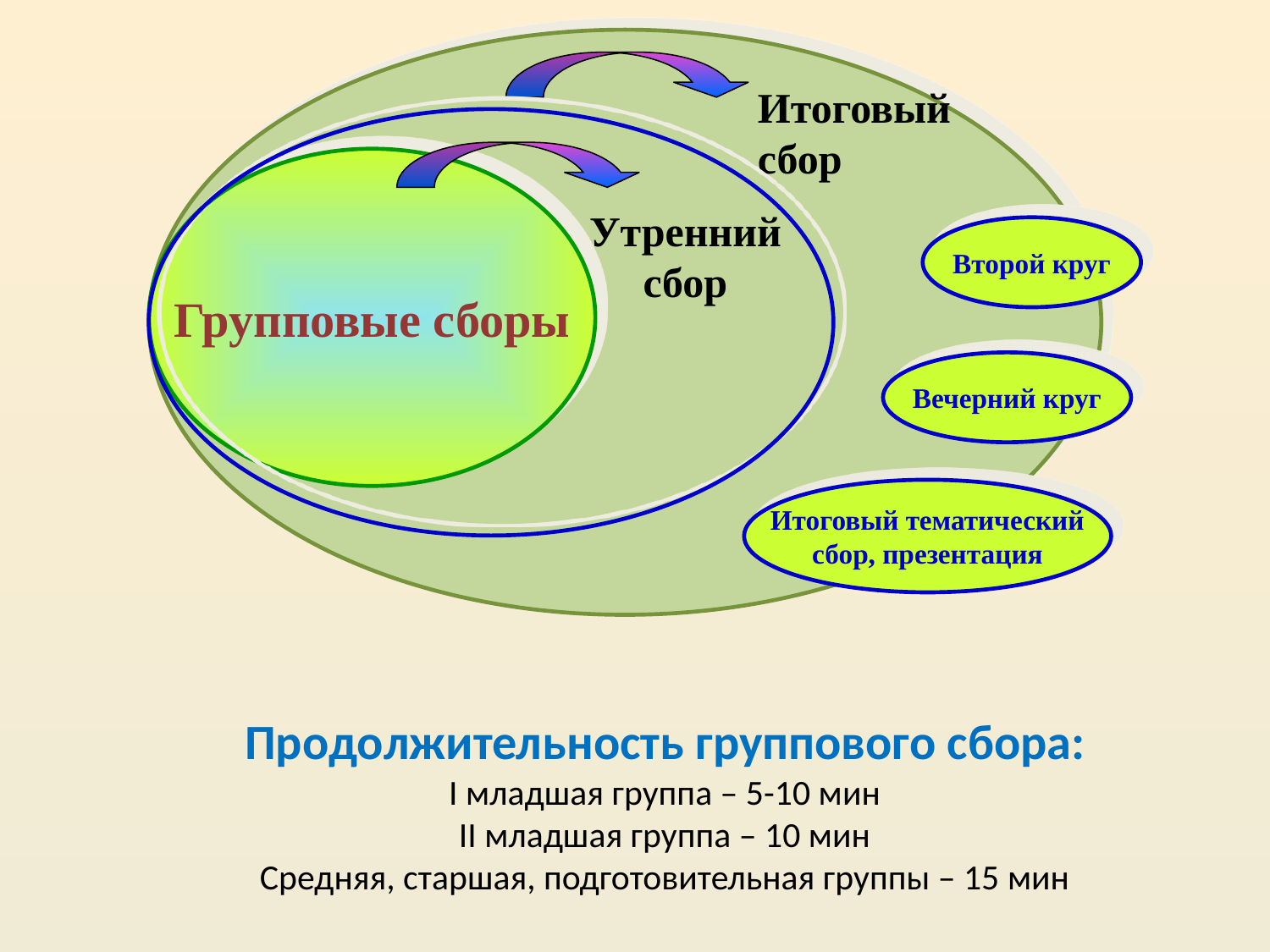

Итоговый
сбор

Групповые сборы
Утренний
сбор
Второй круг
Вечерний круг
Итоговый тематический
сбор, презентация
Продолжительность группового сбора:
I младшая группа – 5-10 мин
II младшая группа – 10 мин
Средняя, старшая, подготовительная группы – 15 мин